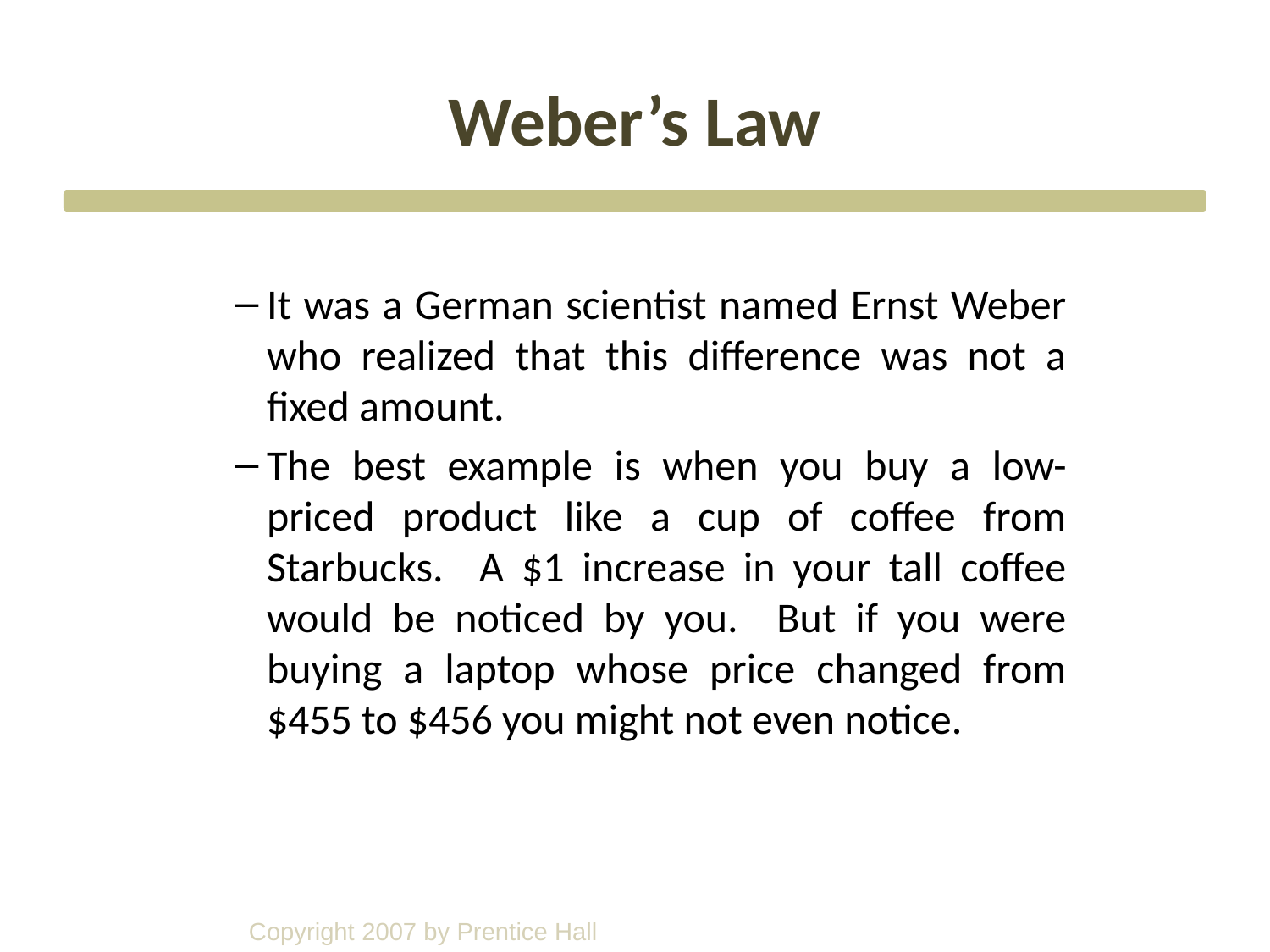

# Weber’s Law
It was a German scientist named Ernst Weber who realized that this difference was not a fixed amount.
The best example is when you buy a low-priced product like a cup of coffee from Starbucks.  A $1 increase in your tall coffee would be noticed by you.  But if you were buying a laptop whose price changed from $455 to $456 you might not even notice.

Copyright 2007 by Prentice Hall